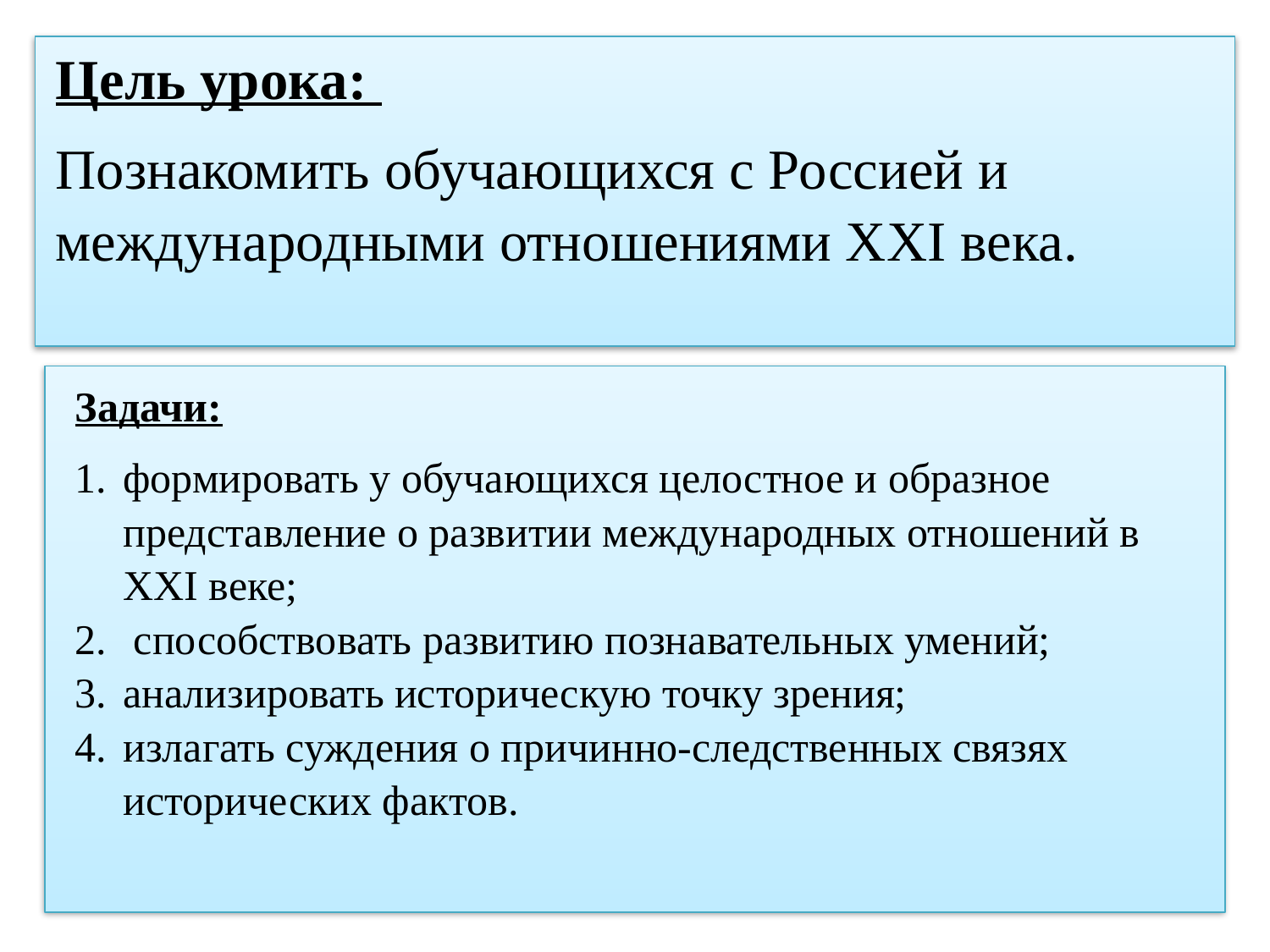

| Цель урока: Познакомить обучающихся с Россией и международными отношениями XXI века. |
| --- |

| Задачи: формировать у обучающихся целостное и образное представление о развитии международных отношений в XXI веке; способствовать развитию познавательных умений; анализировать историческую точку зрения; излагать суждения о причинно-следственных связях исторических фактов. |
| --- |